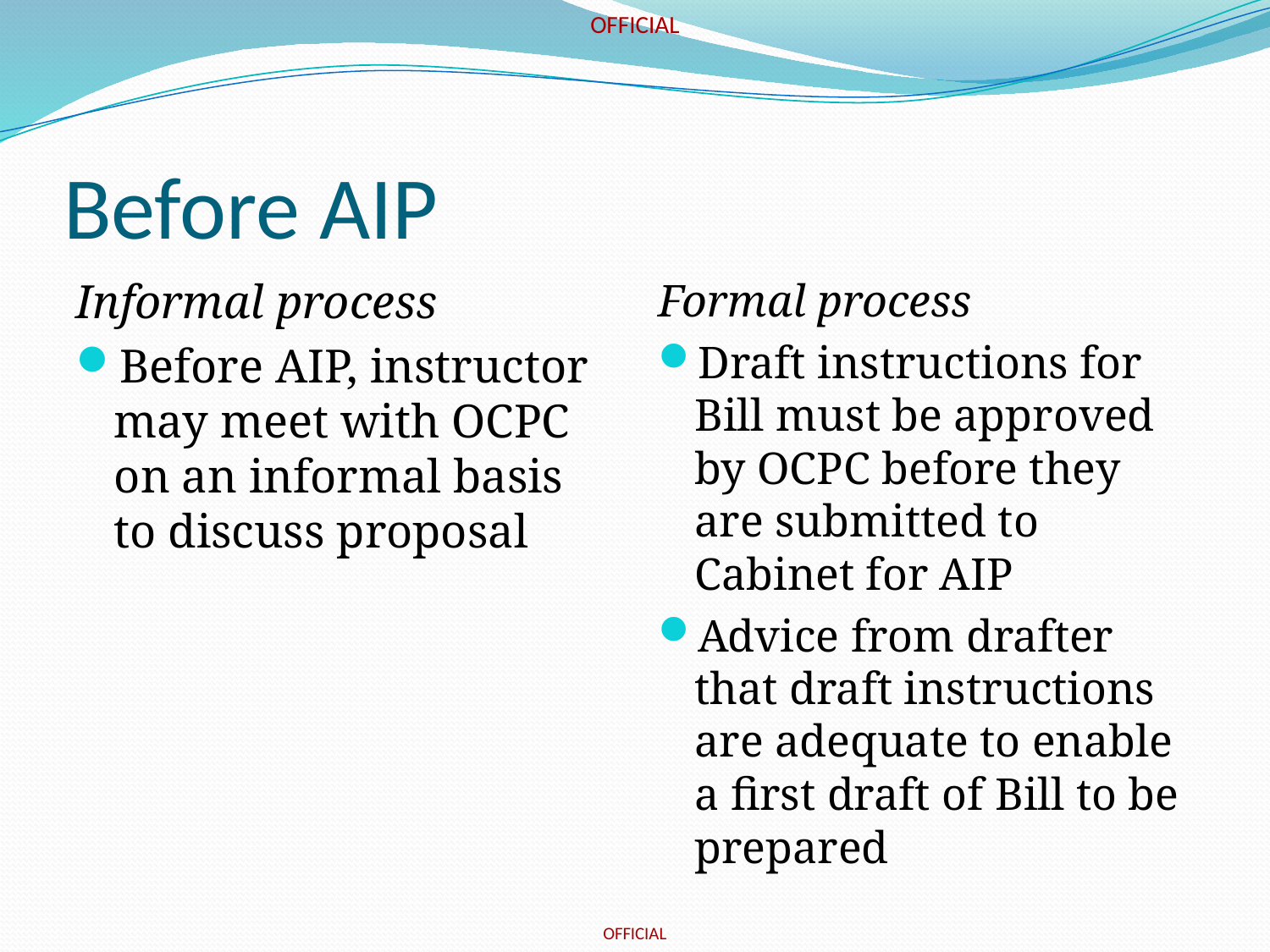

# Before AIP
Informal process
Before AIP, instructor may meet with OCPC on an informal basis to discuss proposal

Formal process
Draft instructions for Bill must be approved by OCPC before they are submitted to Cabinet for AIP
Advice from drafter that draft instructions are adequate to enable a first draft of Bill to be prepared